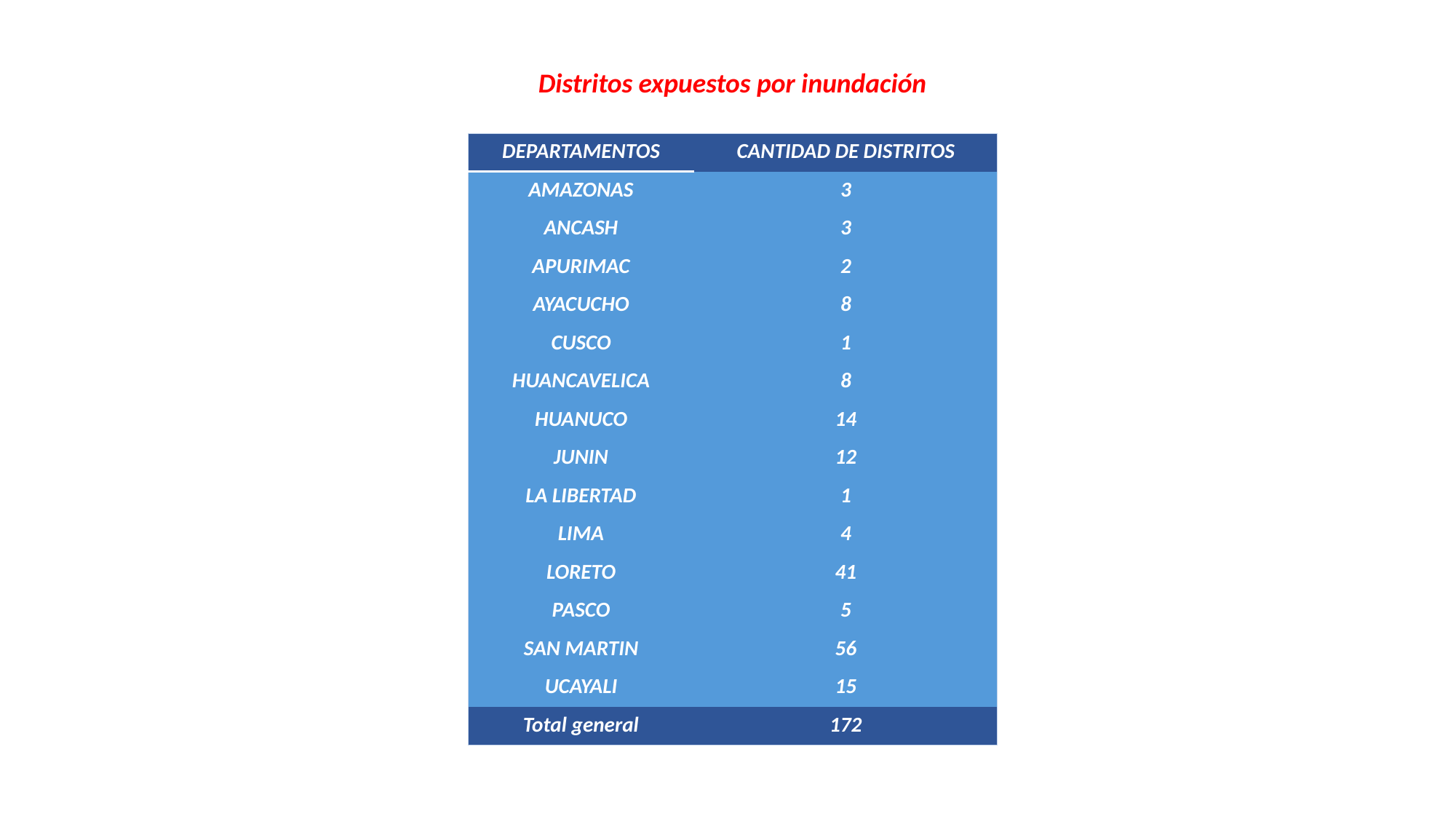

Distritos expuestos por inundación
| DEPARTAMENTOS | CANTIDAD DE DISTRITOS |
| --- | --- |
| AMAZONAS | 3 |
| ANCASH | 3 |
| APURIMAC | 2 |
| AYACUCHO | 8 |
| CUSCO | 1 |
| HUANCAVELICA | 8 |
| HUANUCO | 14 |
| JUNIN | 12 |
| LA LIBERTAD | 1 |
| LIMA | 4 |
| LORETO | 41 |
| PASCO | 5 |
| SAN MARTIN | 56 |
| UCAYALI | 15 |
| Total general | 172 |